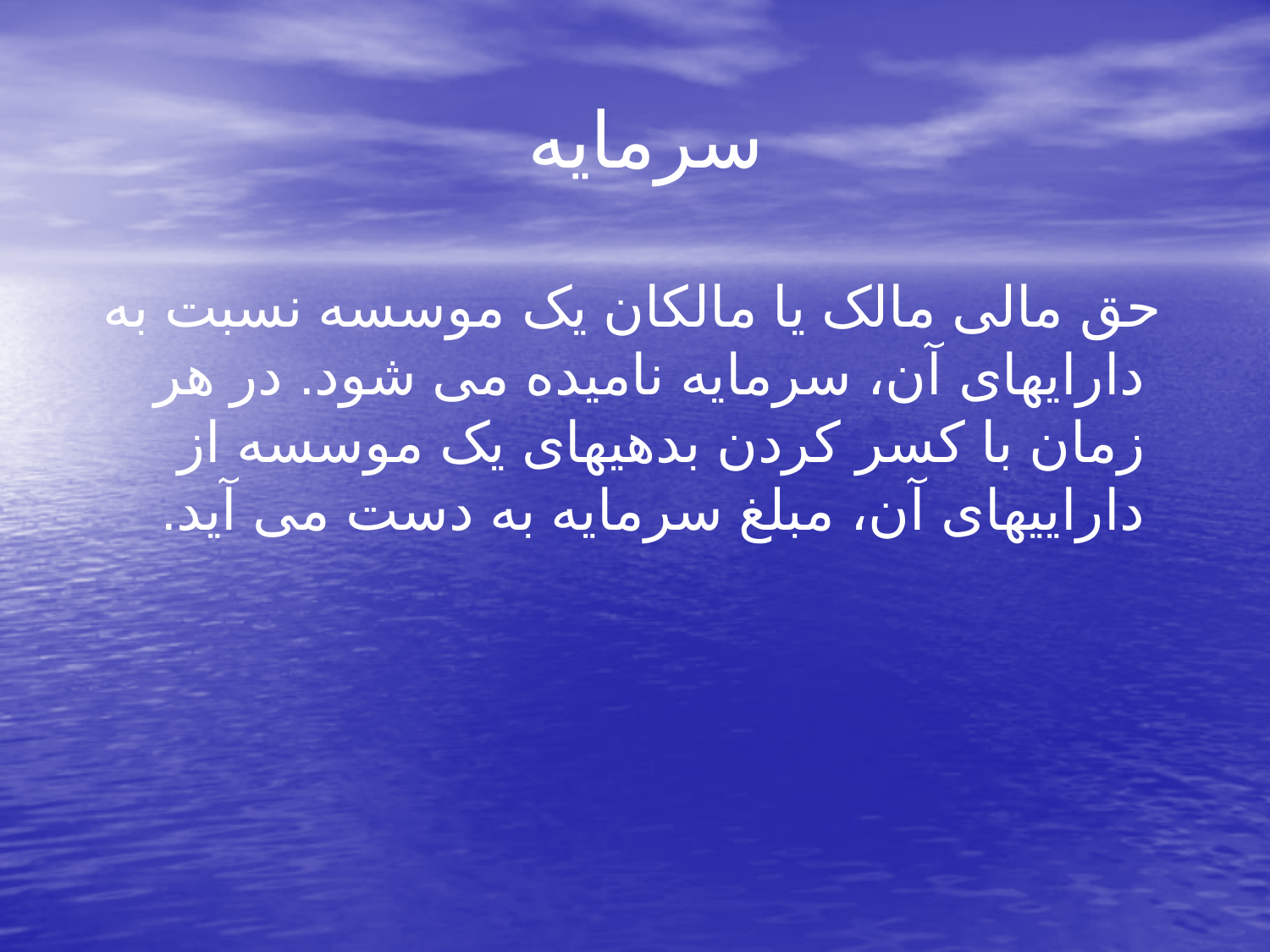

# سرمایه
  حق مالی مالک یا مالکان یک موسسه نسبت به دارایهای آن، سرمایه نامیده می شود. در هر زمان با کسر کردن بدهیهای یک موسسه از داراییهای آن، مبلغ سرمایه به دست می آید.